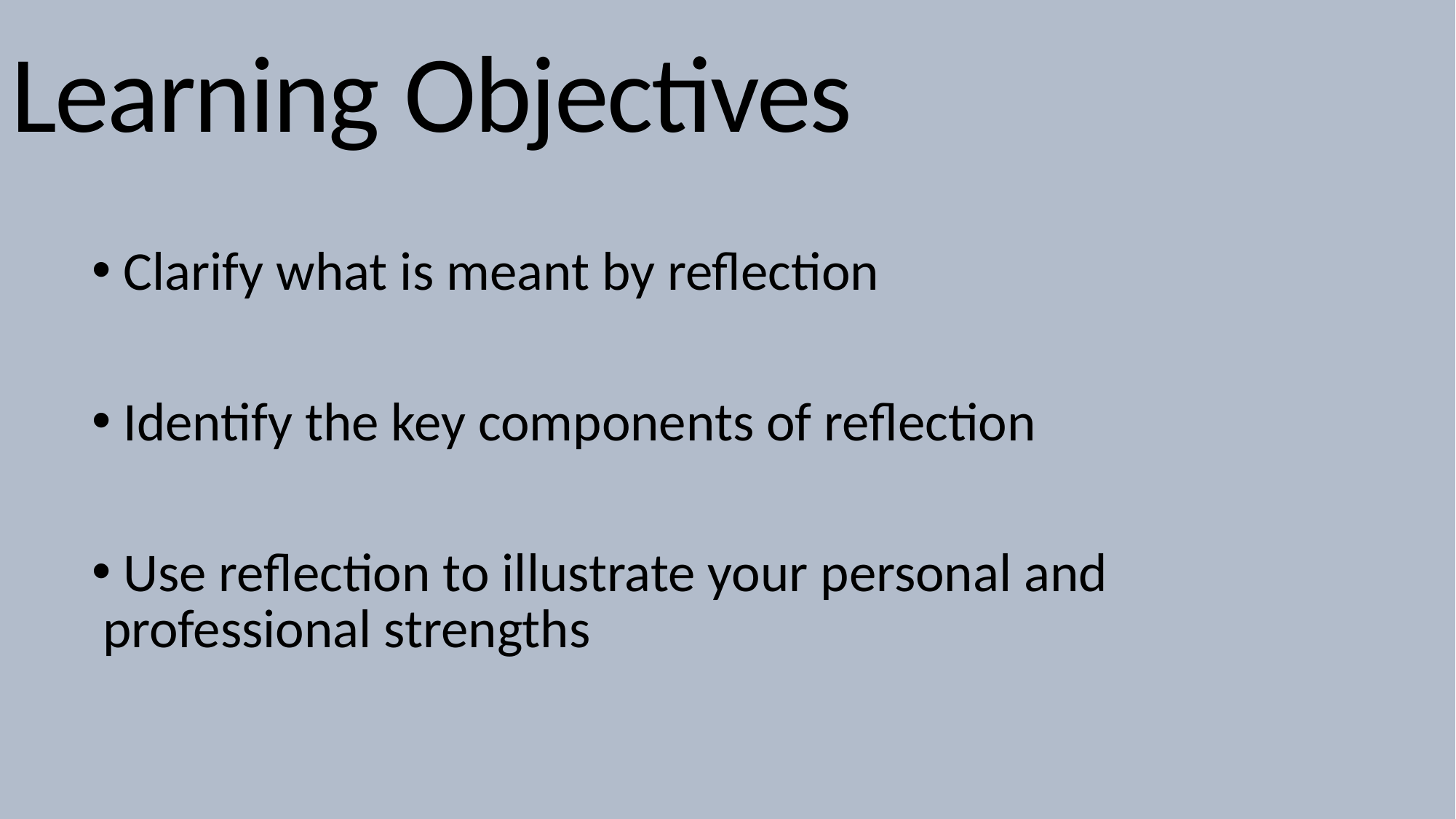

# Learning Objectives
 Clarify what is meant by reflection

 Identify the key components of reflection

 Use reflection to illustrate your personal and professional strengths